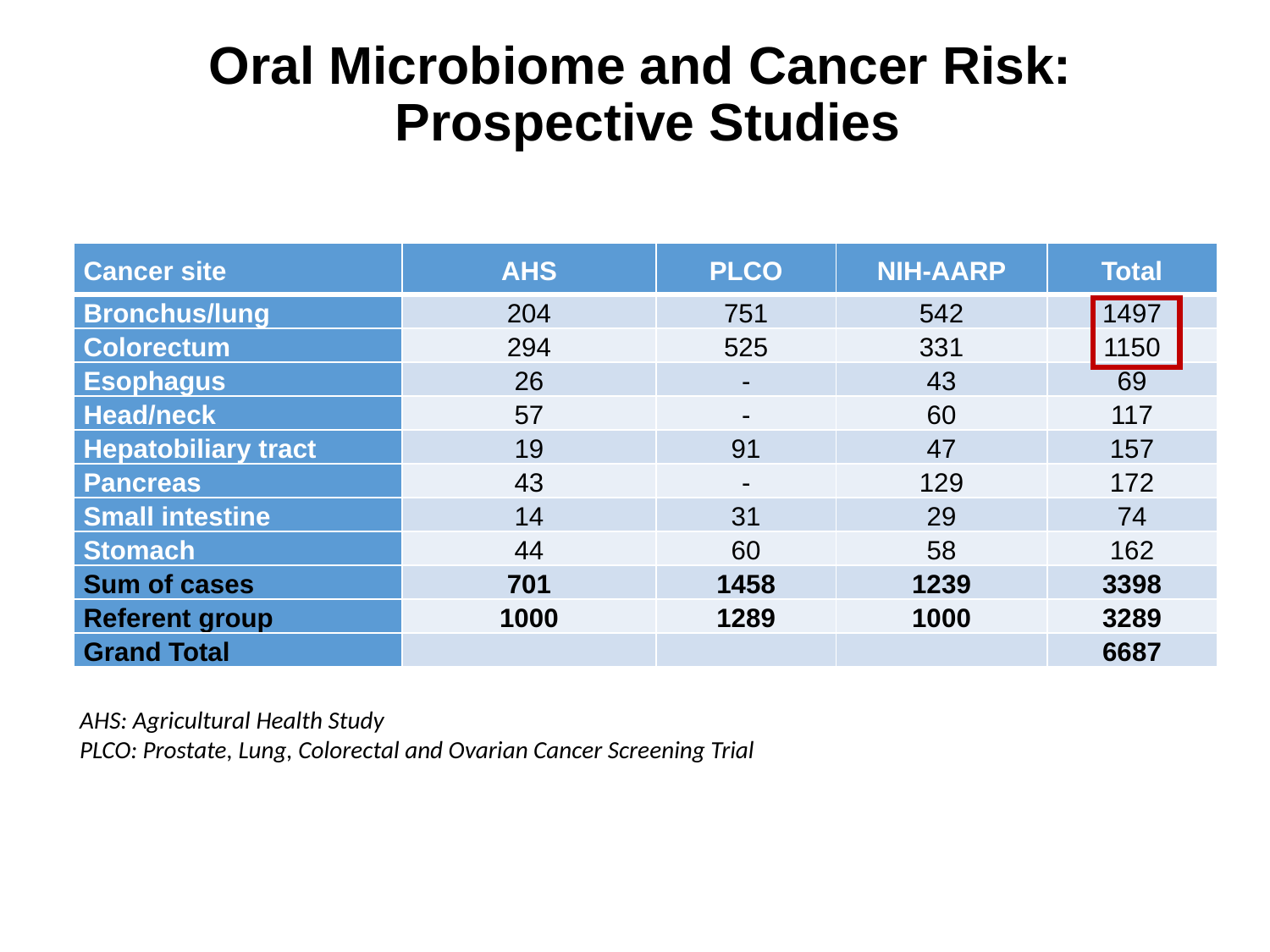

Oral Microbiome and Cancer Risk:
Prospective Studies
| Cancer site | AHS | PLCO | NIH-AARP | Total |
| --- | --- | --- | --- | --- |
| Bronchus/lung | 204 | 751 | 542 | 1497 |
| Colorectum | 294 | 525 | 331 | 1150 |
| Esophagus | 26 | - | 43 | 69 |
| Head/neck | 57 | - | 60 | 117 |
| Hepatobiliary tract | 19 | 91 | 47 | 157 |
| Pancreas | 43 | - | 129 | 172 |
| Small intestine | 14 | 31 | 29 | 74 |
| Stomach | 44 | 60 | 58 | 162 |
| Sum of cases | 701 | 1458 | 1239 | 3398 |
| Referent group | 1000 | 1289 | 1000 | 3289 |
| Grand Total |  |  |  | 6687 |

AHS: Agricultural Health Study
PLCO: Prostate, Lung, Colorectal and Ovarian Cancer Screening Trial